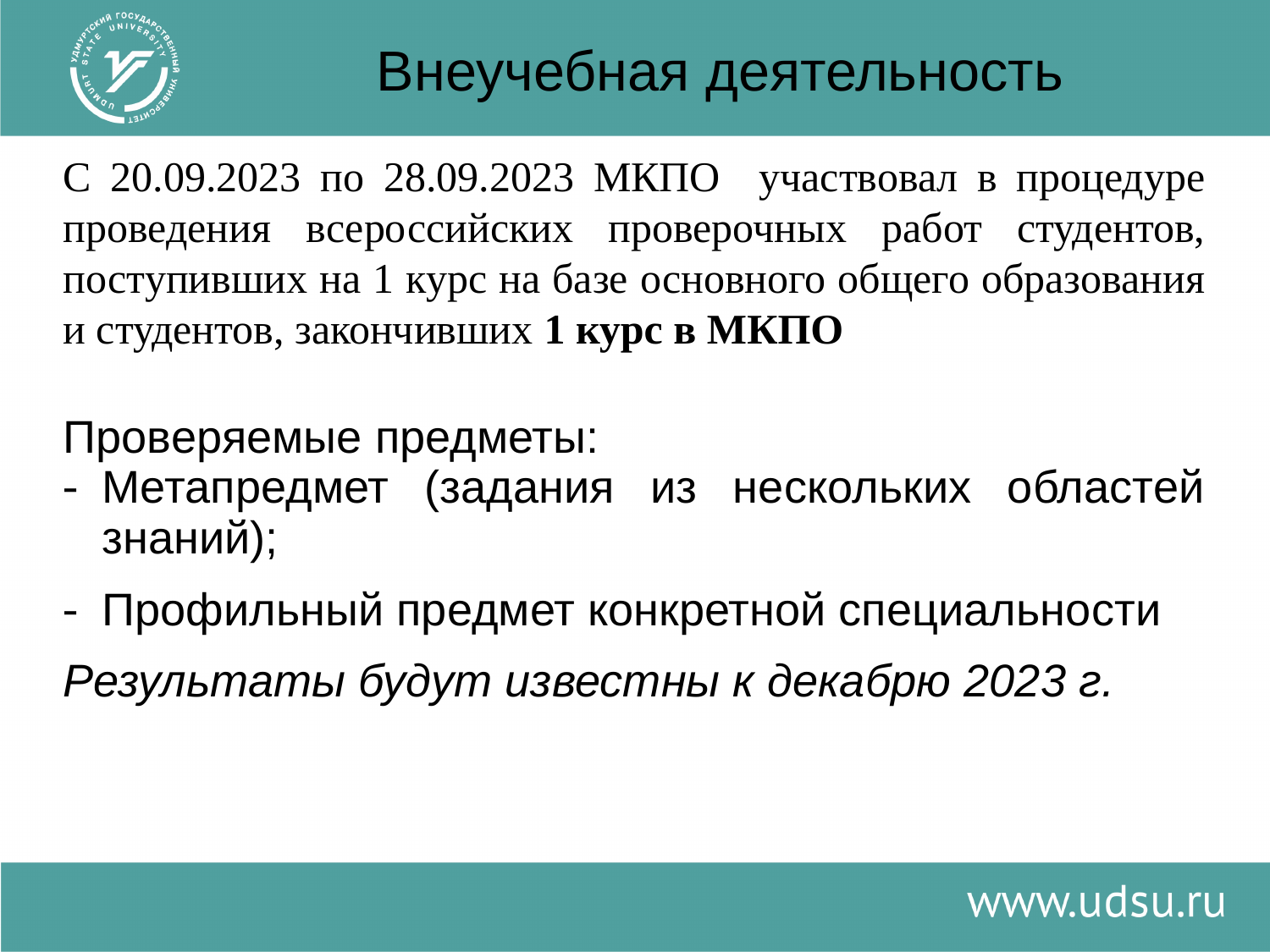

# Внеучебная деятельность
С 20.09.2023 по 28.09.2023 МКПО  участвовал в процедуре проведения всероссийских проверочных работ студентов, поступивших на 1 курс на базе основного общего образования и студентов, закончивших 1 курс в МКПО

Проверяемые предметы:
Метапредмет (задания из нескольких областей знаний);
Профильный предмет конкретной специальности
Результаты будут известны к декабрю 2023 г.